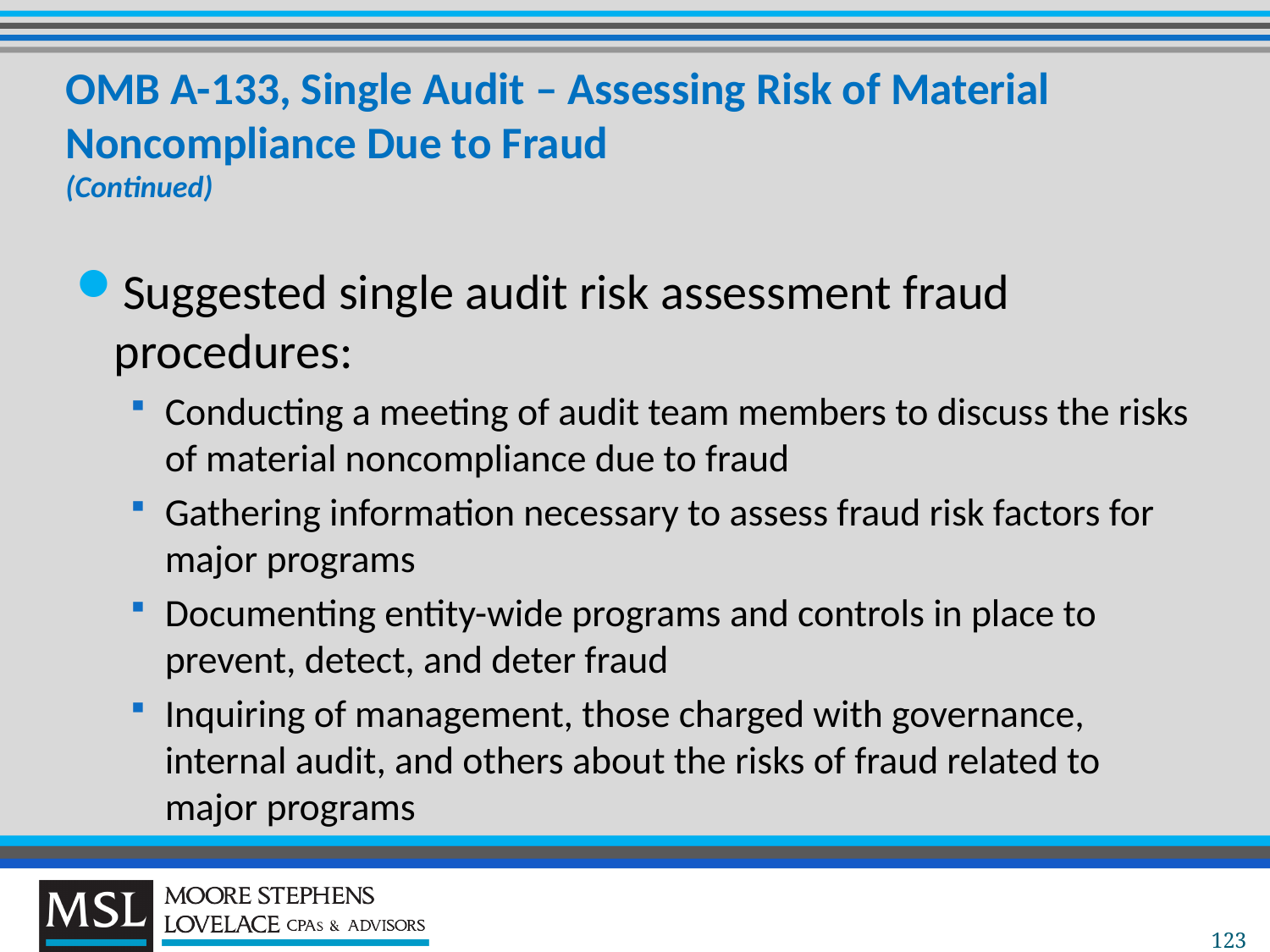

# OMB A-133, Single Audit – Assessing Risk of Material Noncompliance Due to Fraud (Continued)
Suggested single audit risk assessment fraud procedures:
Conducting a meeting of audit team members to discuss the risks of material noncompliance due to fraud
Gathering information necessary to assess fraud risk factors for major programs
Documenting entity-wide programs and controls in place to prevent, detect, and deter fraud
Inquiring of management, those charged with governance, internal audit, and others about the risks of fraud related to major programs
123